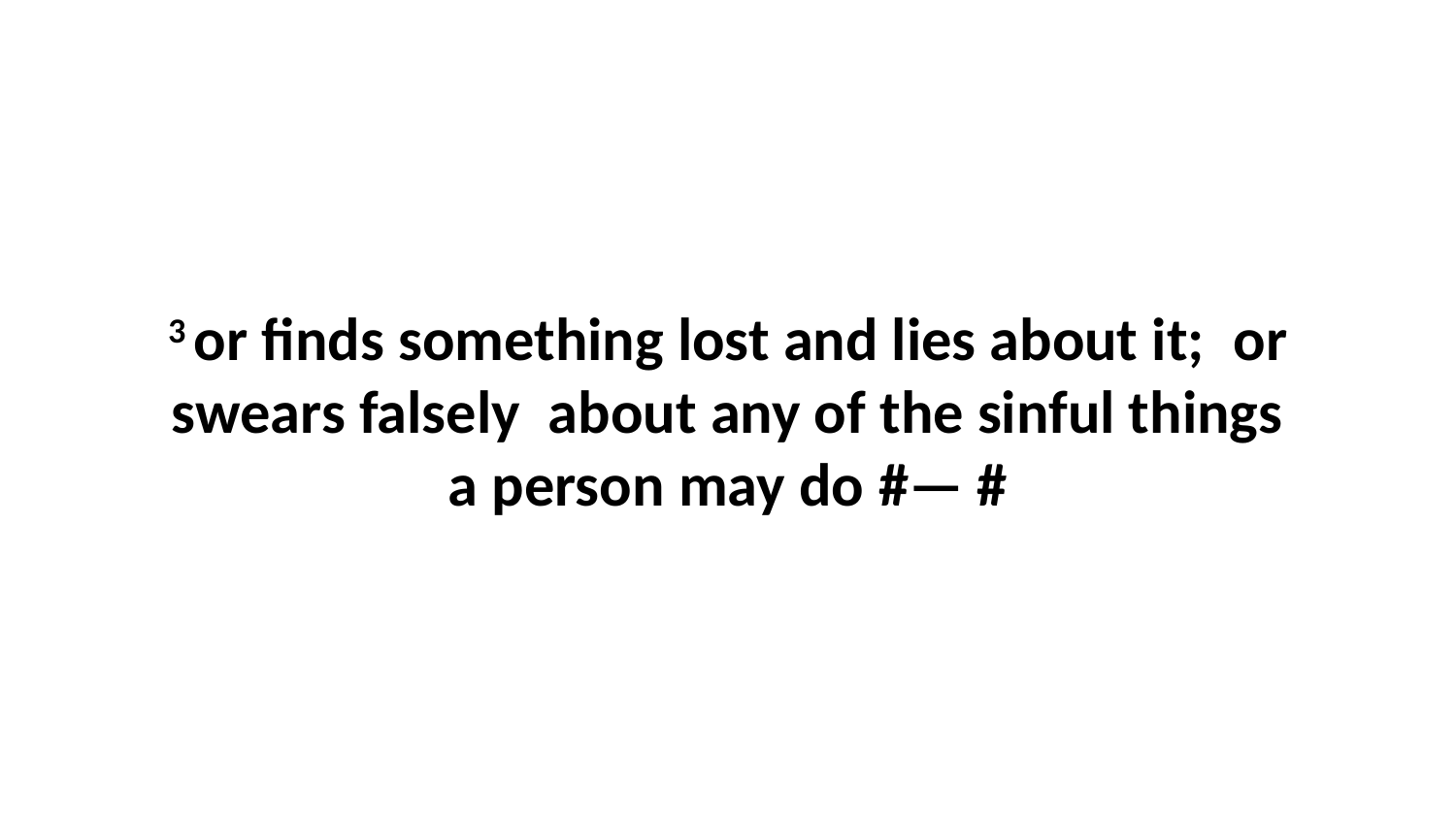

3 or finds something lost and lies about it;  or swears falsely  about any of the sinful things a person may do #— #